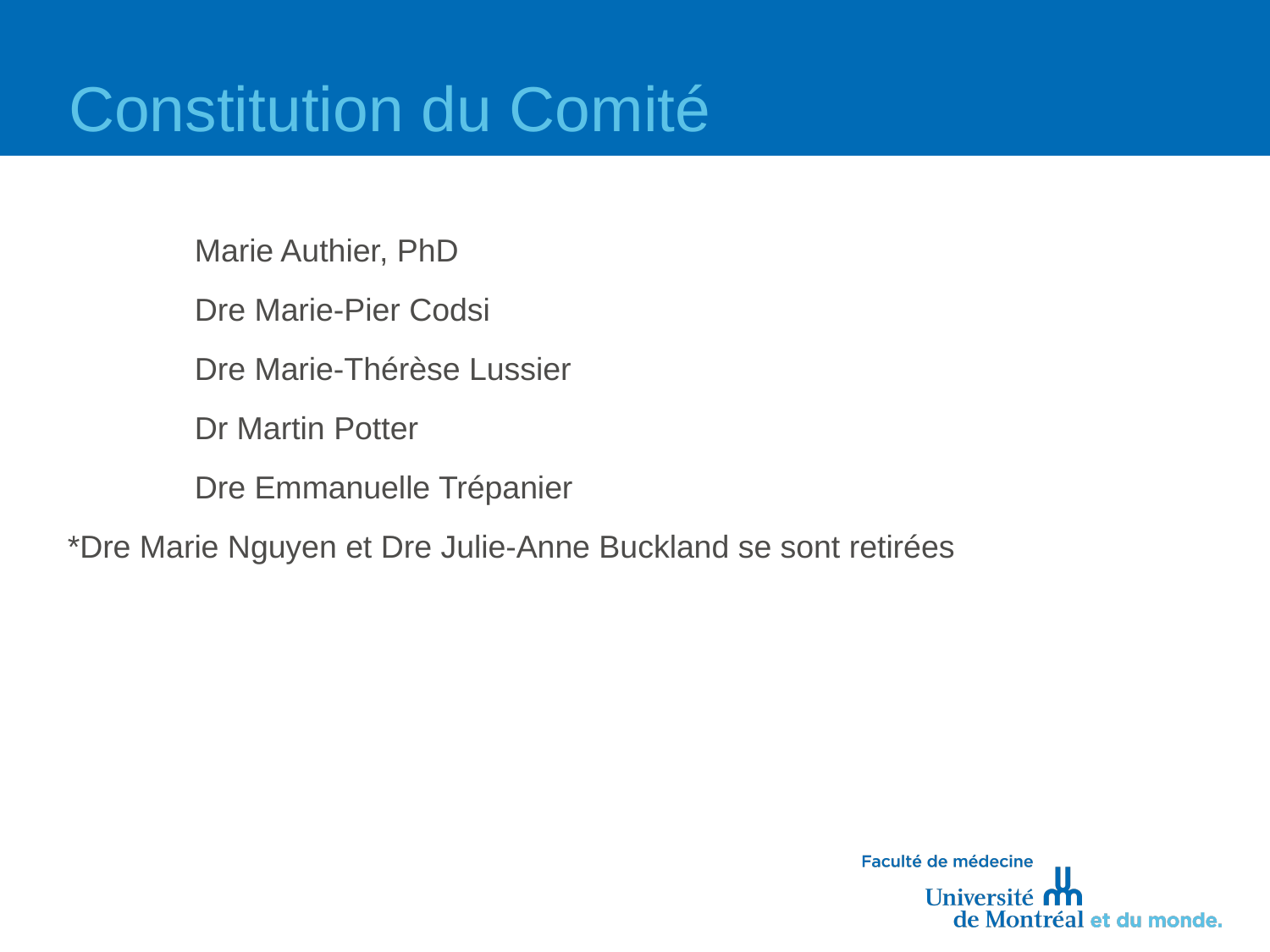

# Constitution du Comité
	Marie Authier, PhD
	Dre Marie-Pier Codsi
	Dre Marie-Thérèse Lussier
	Dr Martin Potter
	Dre Emmanuelle Trépanier
*Dre Marie Nguyen et Dre Julie-Anne Buckland se sont retirées